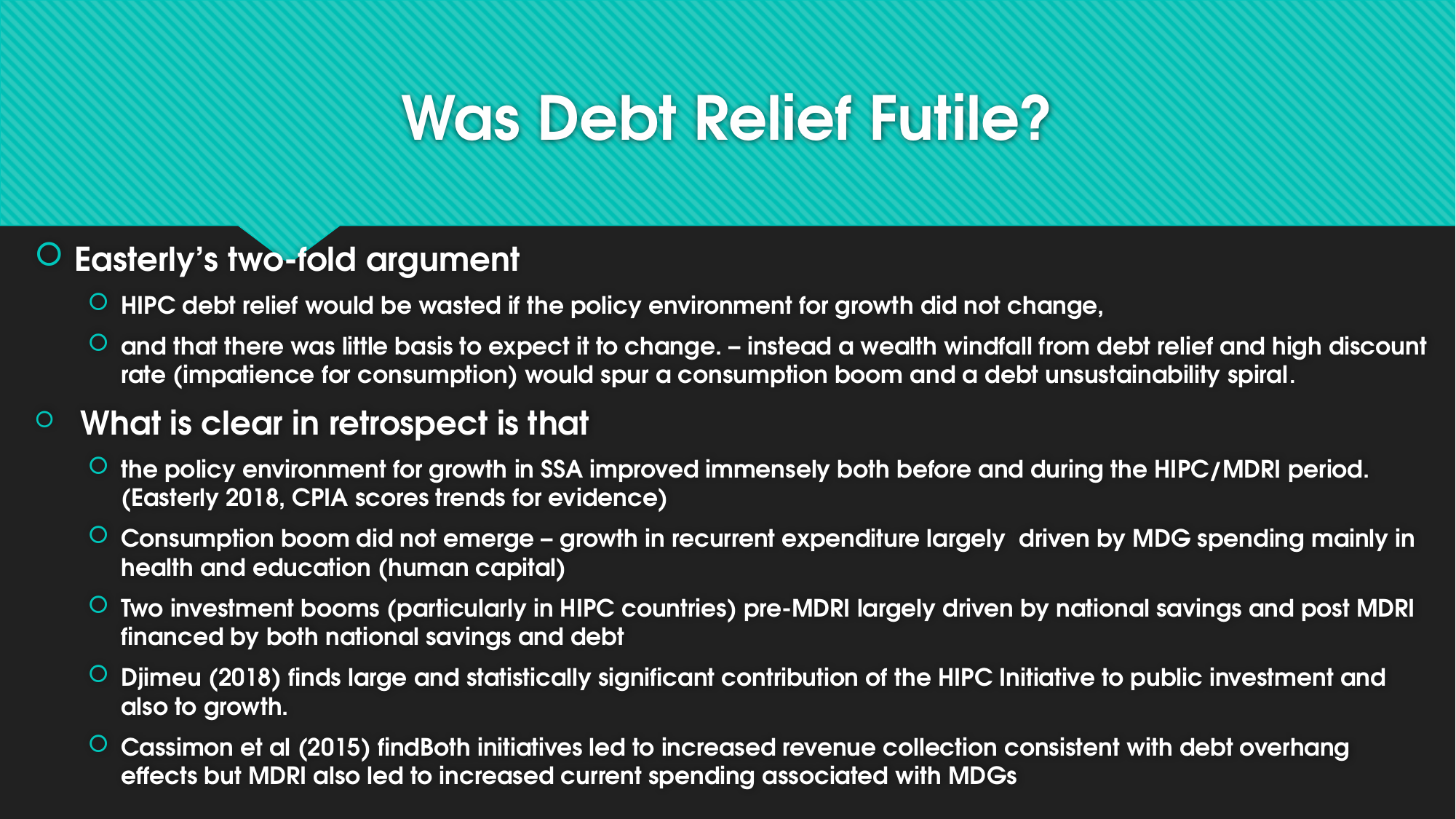

# Was Debt Relief Futile?

Easterly’s two-fold argument
HIPC debt relief would be wasted if the policy environment for growth did not change,
and that there was little basis to expect it to change. – instead a wealth windfall from debt relief and high discount rate (impatience for consumption) would spur a consumption boom and a debt unsustainability spiral.
 What is clear in retrospect is that
the policy environment for growth in SSA improved immensely both before and during the HIPC/MDRI period. (Easterly 2018, CPIA scores trends for evidence)
Consumption boom did not emerge – growth in recurrent expenditure largely  driven by MDG spending mainly in health and education (human capital)
Two investment booms (particularly in HIPC countries) pre-MDRI largely driven by national savings and post MDRI financed by both national savings and debt
Djimeu (2018) finds large and statistically significant contribution of the HIPC Initiative to public investment and also to growth.
Cassimon et al (2015) findBoth initiatives led to increased revenue collection consistent with debt overhang effects but MDRI also led to increased current spending associated with MDGs